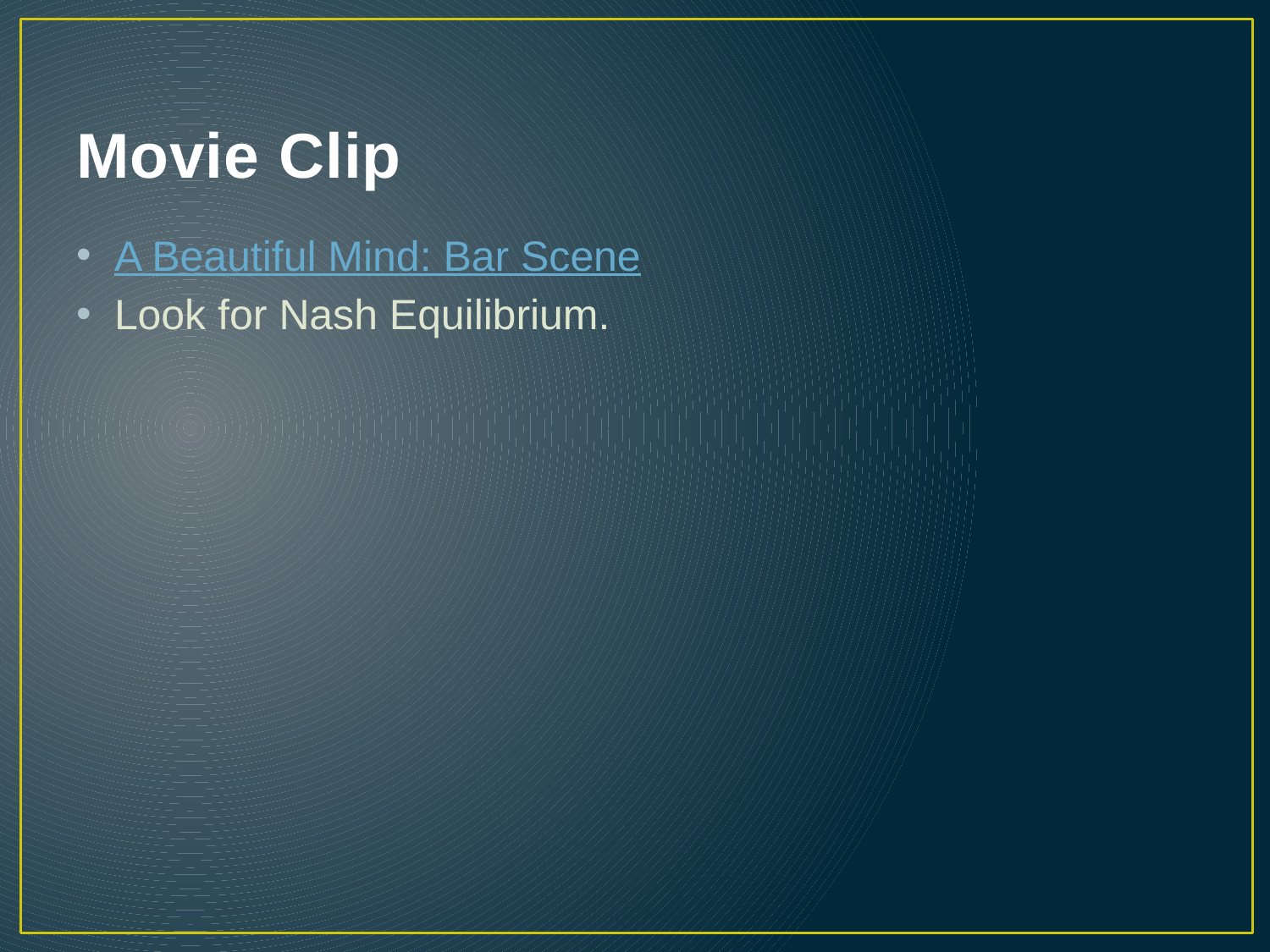

# Movie Clip
A Beautiful Mind: Bar Scene
Look for Nash Equilibrium.